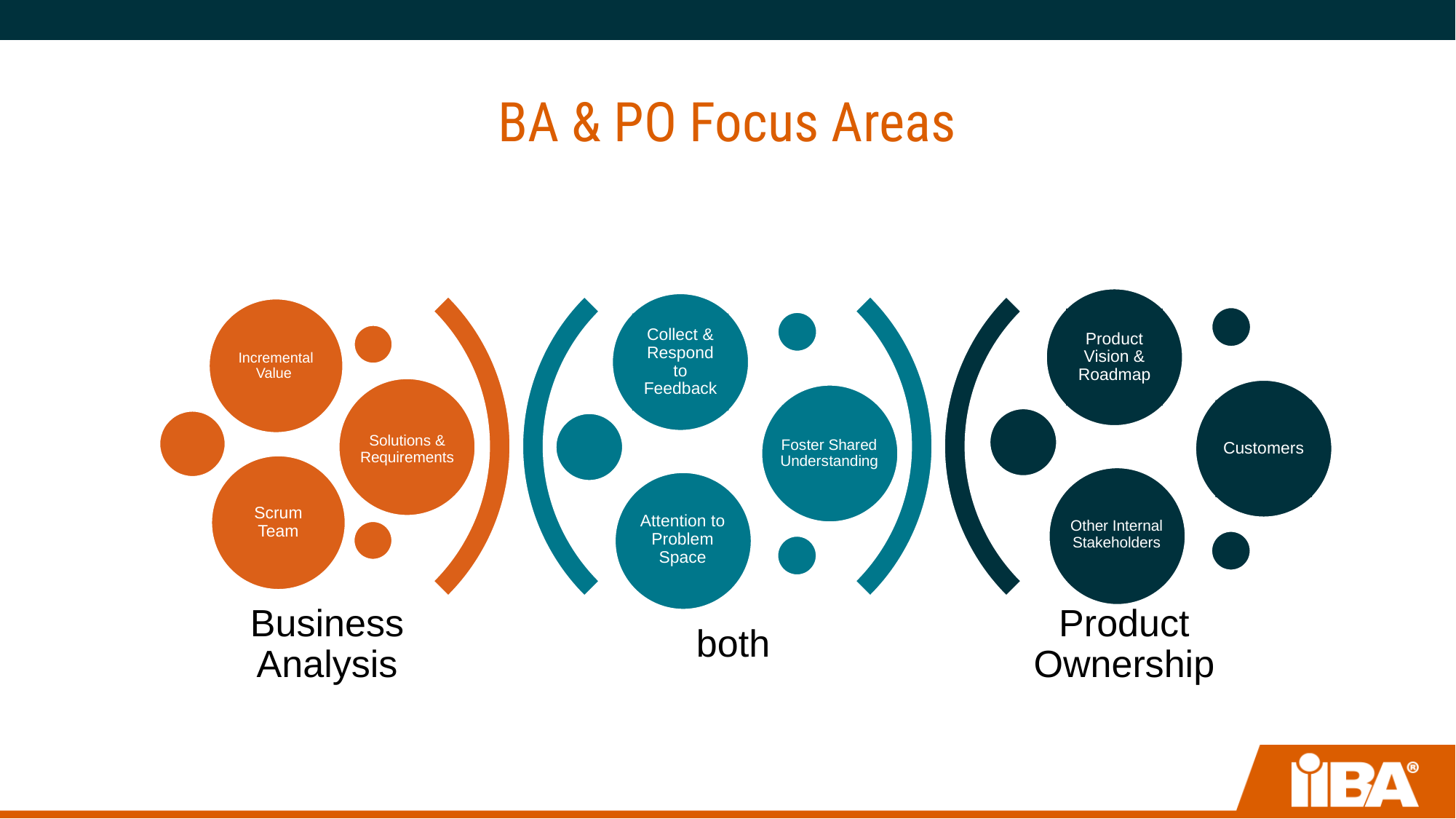

# BA & PO Focus Areas
both
Product Ownership
Incremental Value
Solutions & Requirements
Scrum Team
Business Analysis

Product Vision & Roadmap

Collect & Respond to Feedback

Customers

Foster Shared Understanding

Solutions & Requirements

Other Internal Stakeholders

Attention to Problem Space